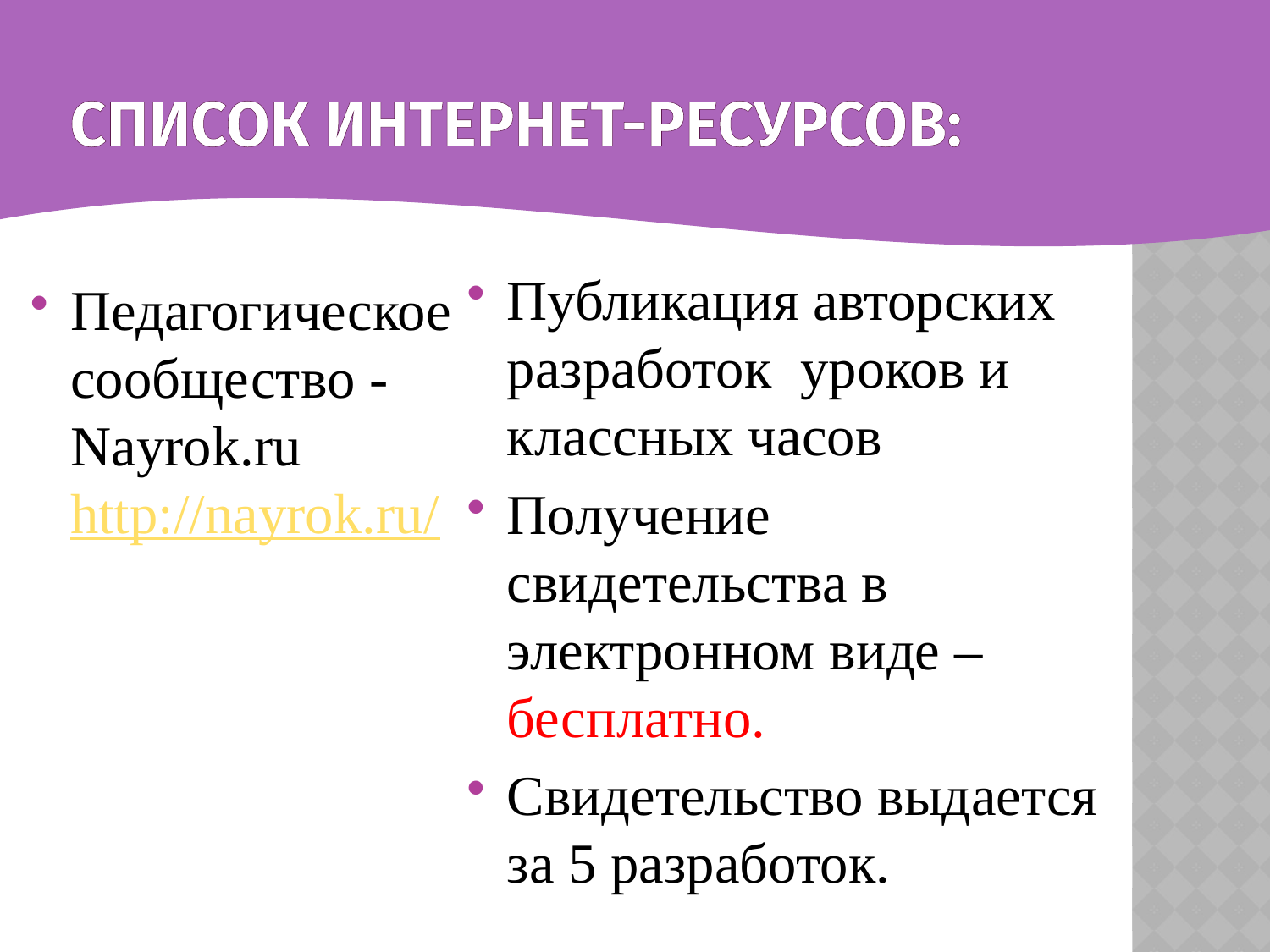

# Список интернет-ресурсов:
Публикация авторских разработок  уроков и классных часов
Получение свидетельства в электронном виде – бесплатно.
Свидетельство выдается за 5 разработок.
Педагогическое сообщество - Nayrok.ru http://nayrok.ru/